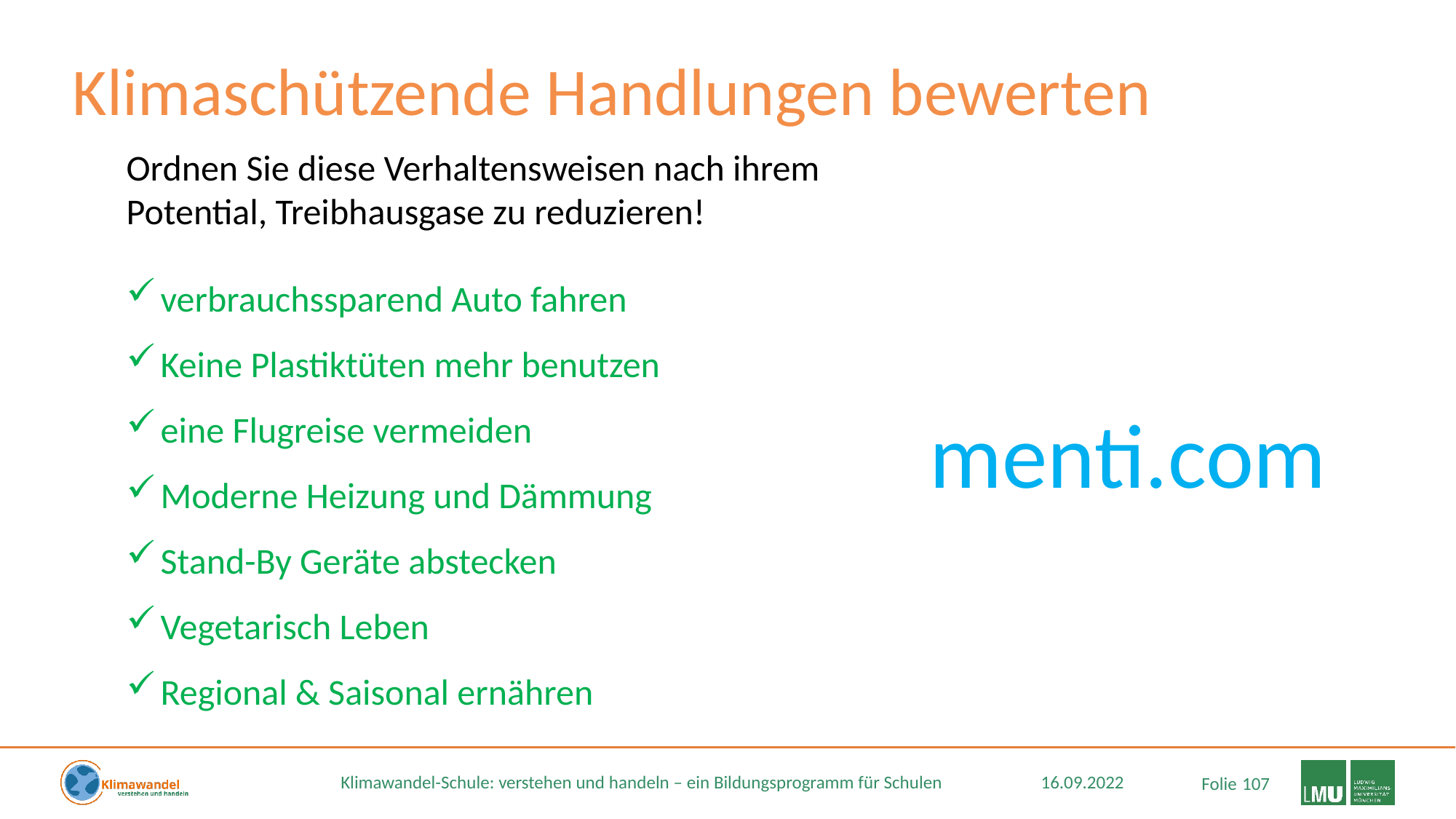

Klimaschützende Handlungen bewerten
Ordnen Sie diese Verhaltensweisen nach ihrem Potential, Treibhausgase zu reduzieren!

verbrauchssparend Auto fahren
Keine Plastiktüten mehr benutzen
eine Flugreise vermeiden
Moderne Heizung und Dämmung
Stand-By Geräte abstecken
Vegetarisch Leben
Regional & Saisonal ernähren
menti.com
Klimawandel-Schule: verstehen und handeln – ein Bildungsprogramm für Schulen
16.09.2022
107